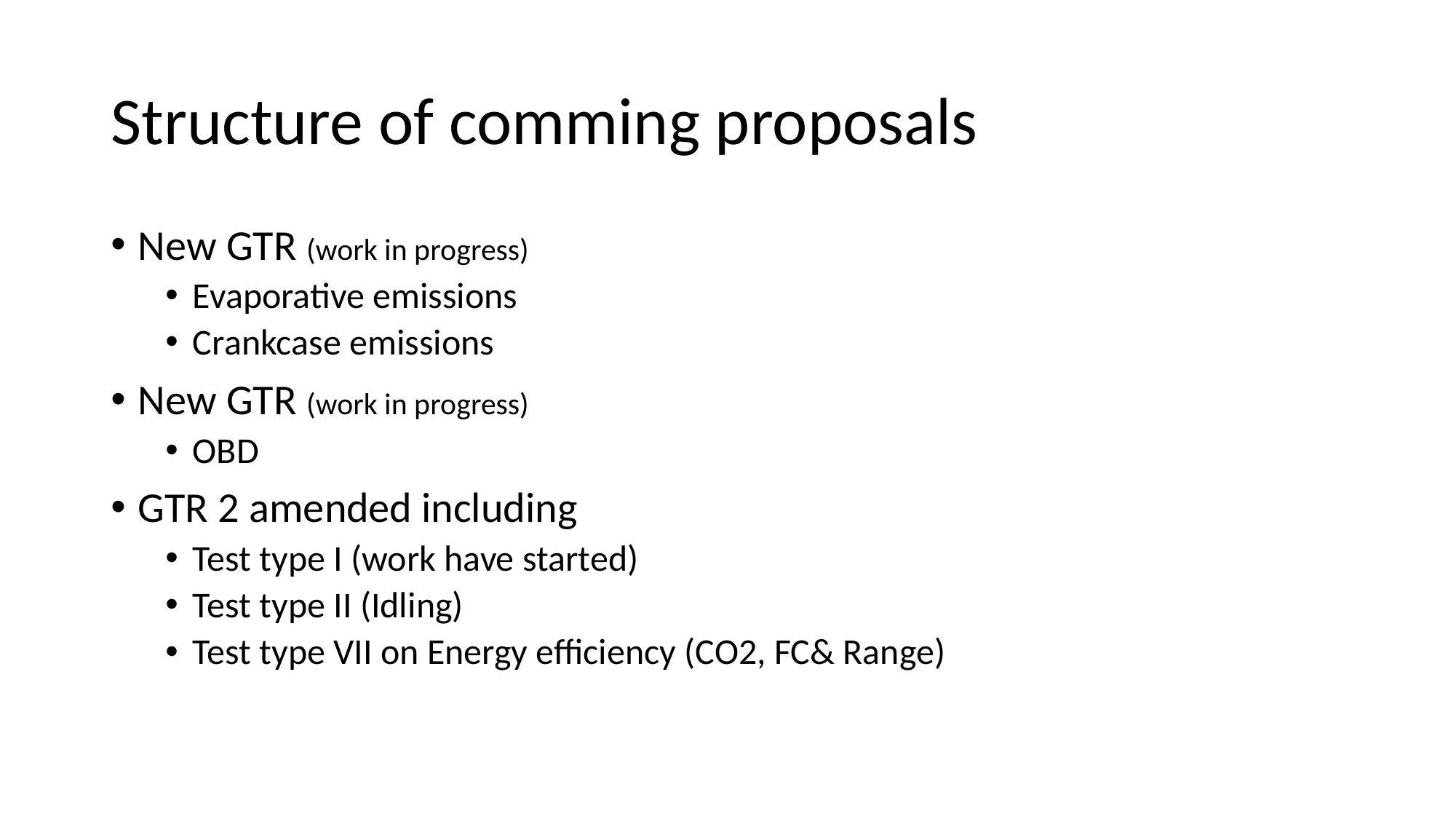

# Structure of comming proposals
New GTR (work in progress)
Evaporative emissions
Crankcase emissions
New GTR (work in progress)
OBD
GTR 2 amended including
Test type I (work have started)
Test type II (Idling)
Test type VII on Energy efficiency (CO2, FC& Range)